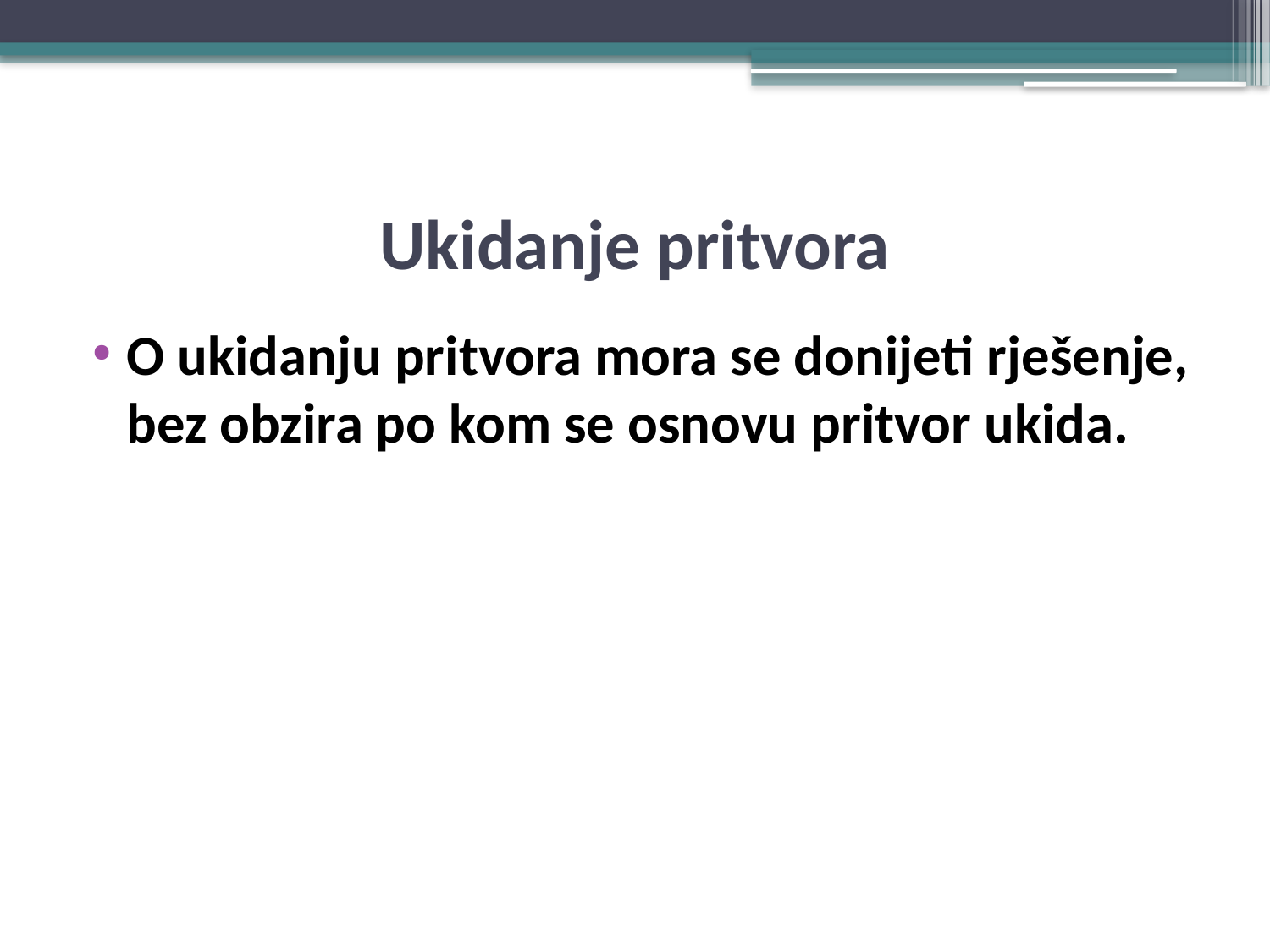

# Ukidanje pritvora
O ukidanju pritvora mora se donijeti rješenje, bez obzira po kom se osnovu pritvor ukida.